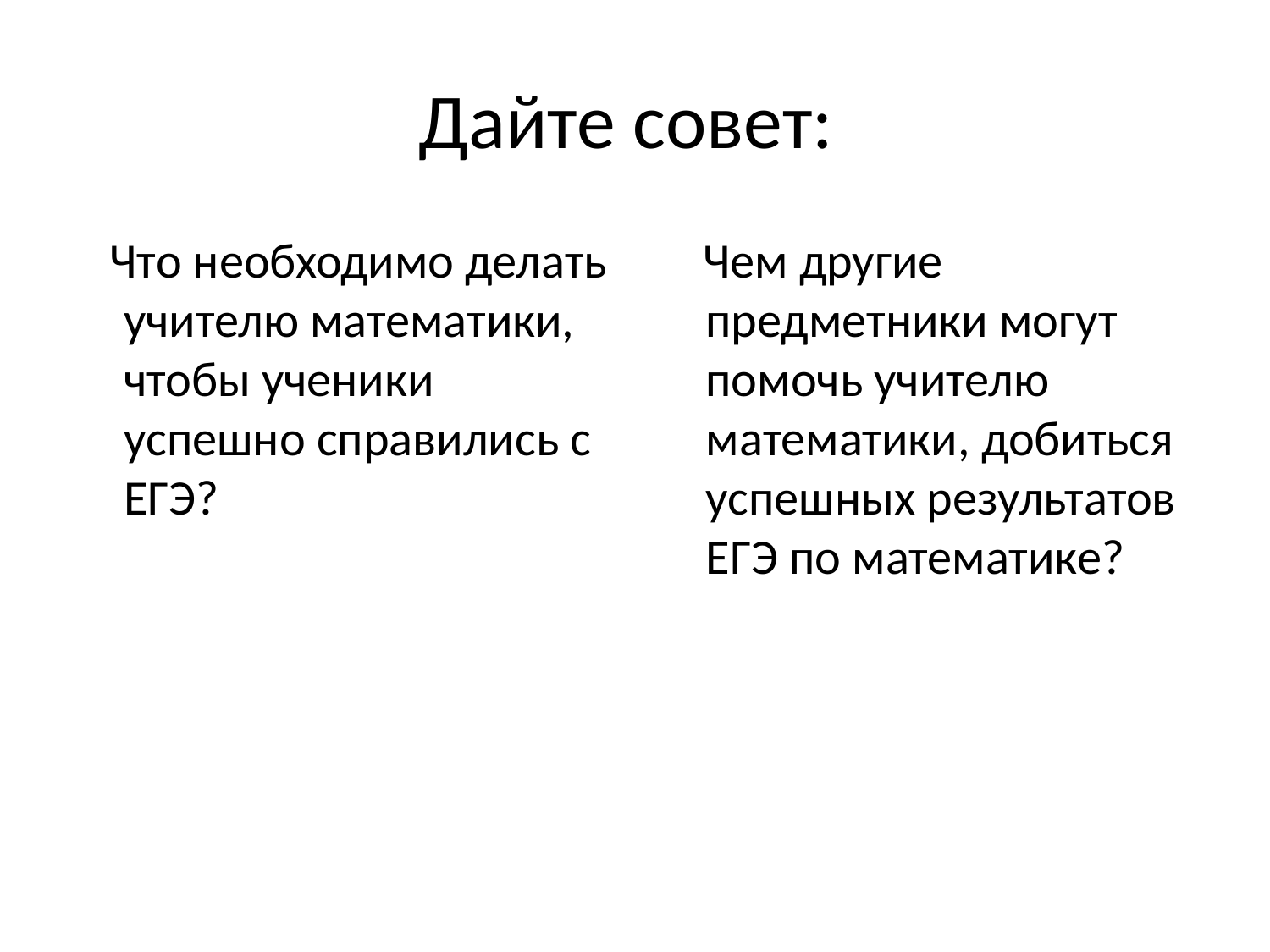

# Дайте совет:
   Что необходимо делать учителю математики, чтобы ученики успешно справились с ЕГЭ?
    Чем другие предметники могут помочь учителю математики, добиться успешных результатов ЕГЭ по математике?